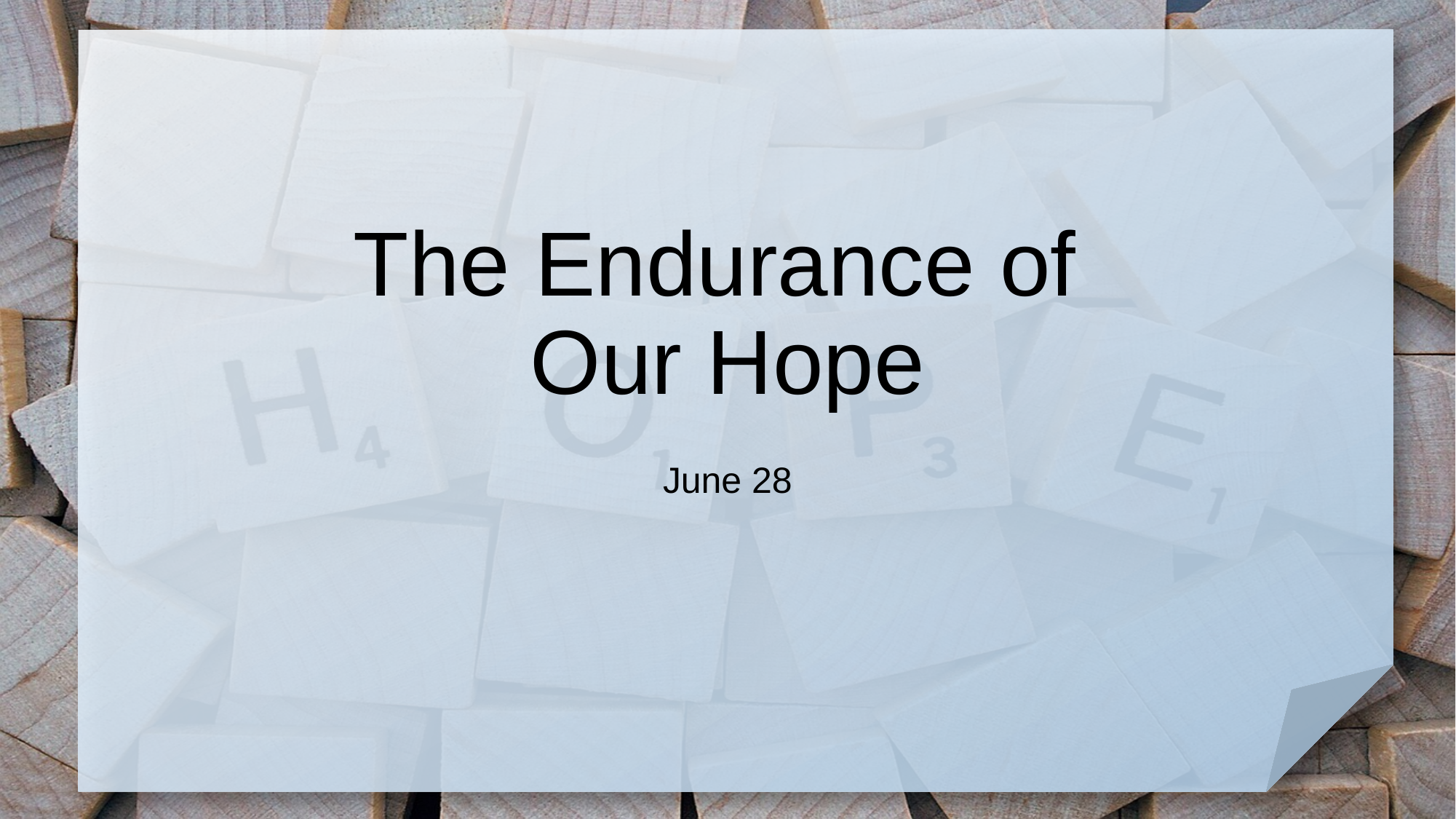

# The Endurance of Our Hope
June 28